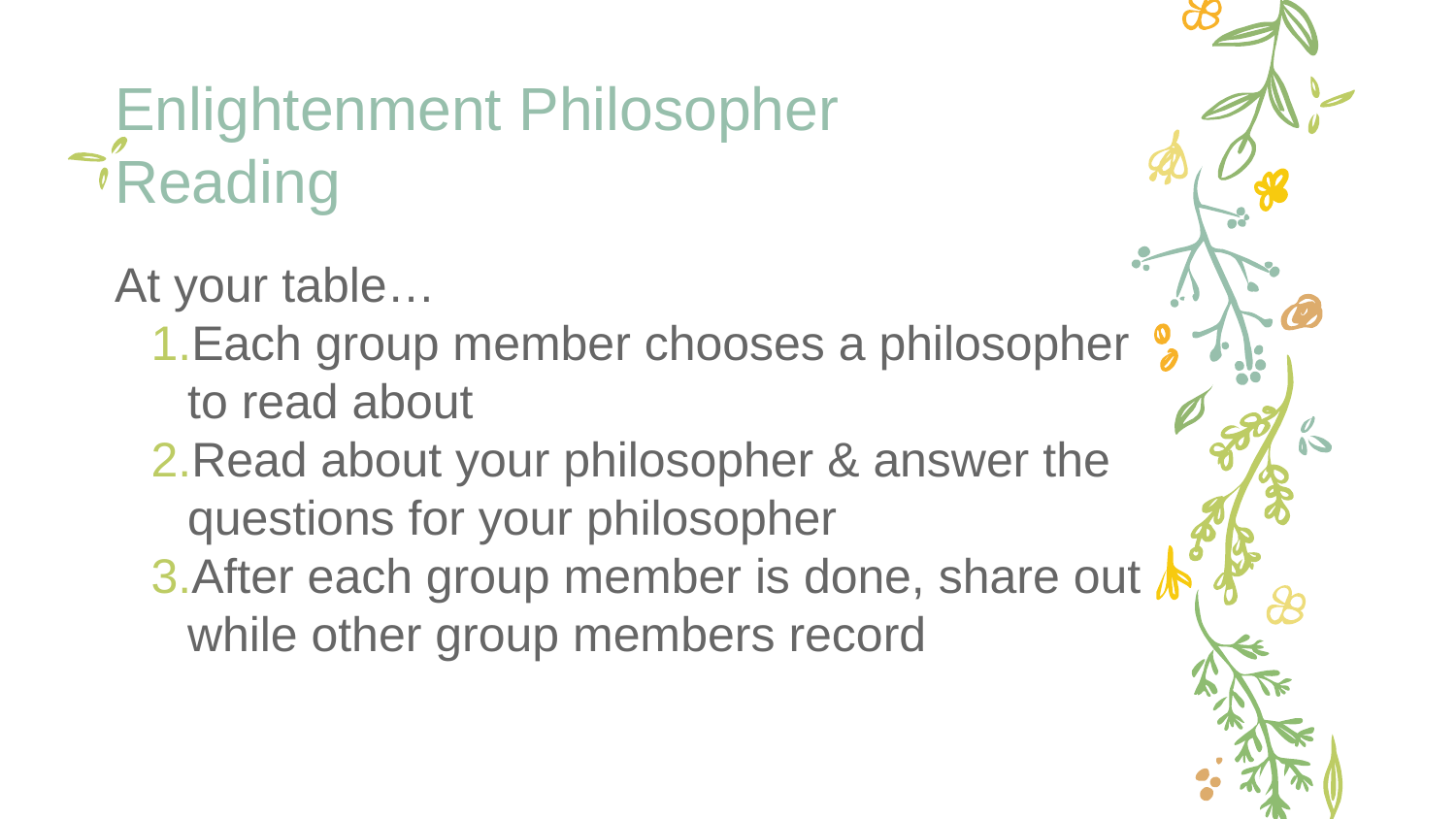

# Enlightenment Philosopher Reading
At your table…
Each group member chooses a philosopher to read about
Read about your philosopher & answer the questions for your philosopher
After each group member is done, share out while other group members record